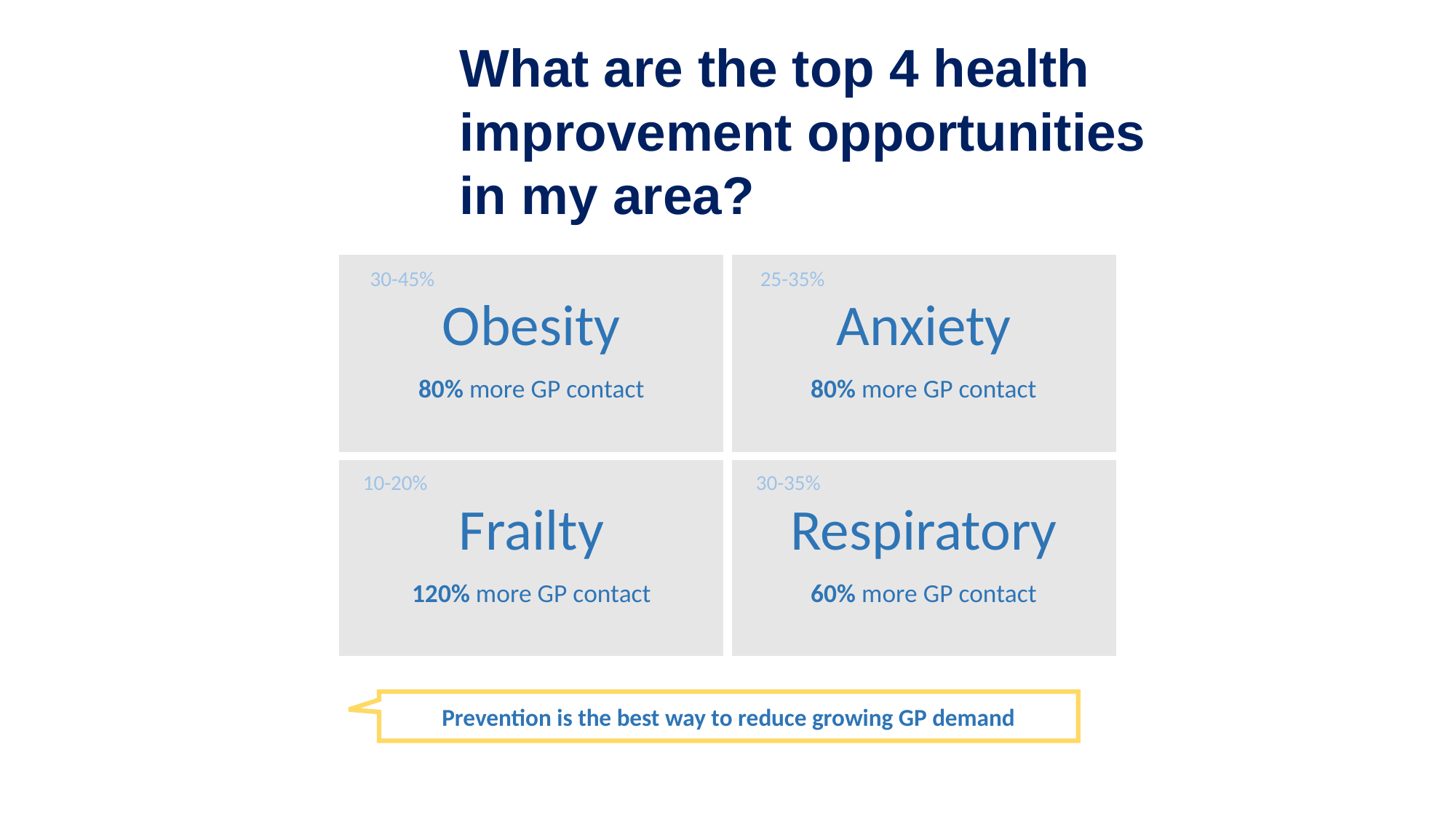

What are the top 4 health improvement opportunities in my area?
| Obesity 80% more GP contact | Anxiety 80% more GP contact |
| --- | --- |
| Frailty 120% more GP contact | Respiratory 60% more GP contact |
30-45%
25-35%
10-20%
30-35%

Prevention is the best way to reduce growing GP demand